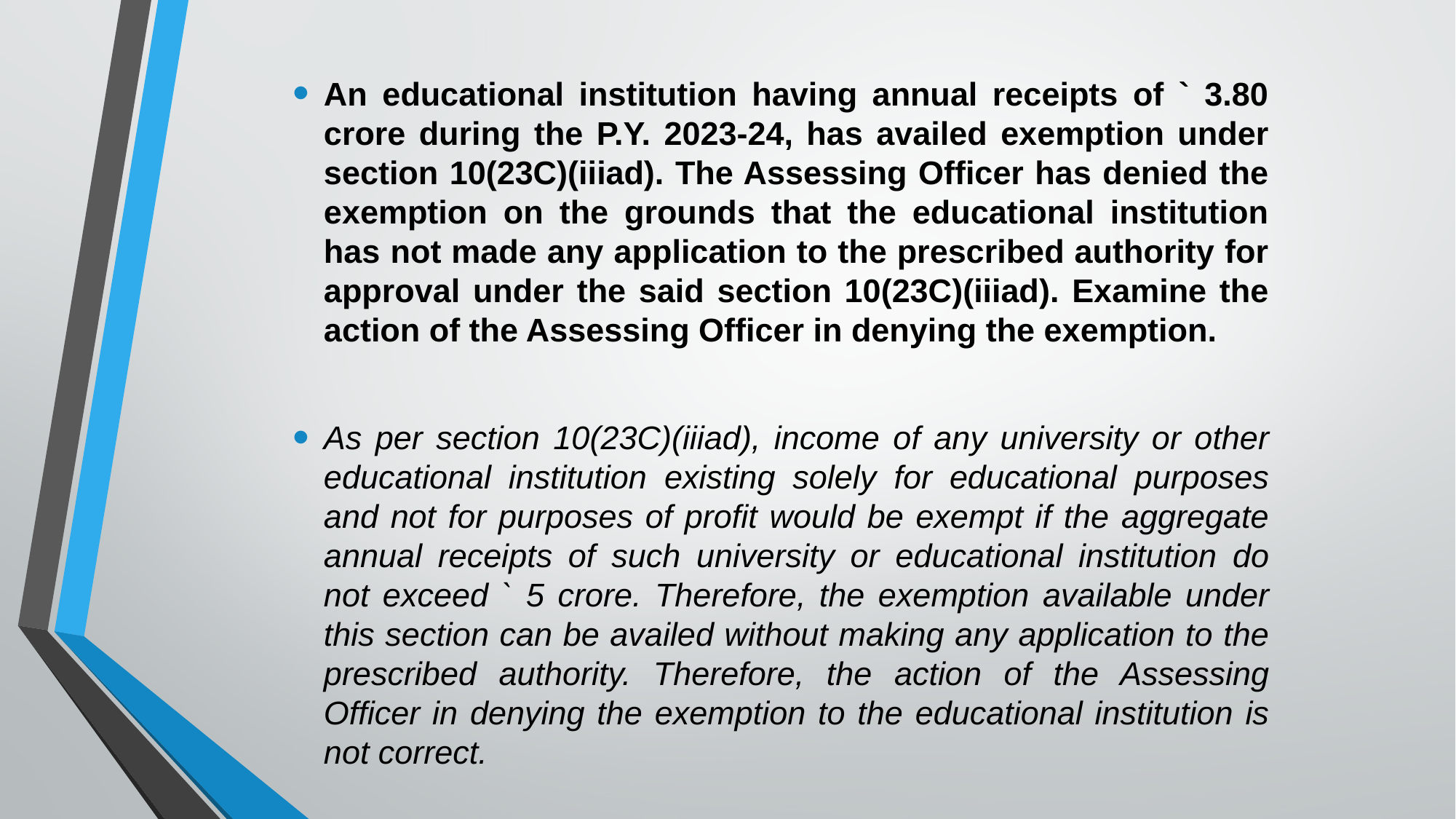

An educational institution having annual receipts of ` 3.80 crore during the P.Y. 2023-24, has availed exemption under section 10(23C)(iiiad). The Assessing Officer has denied the exemption on the grounds that the educational institution has not made any application to the prescribed authority for approval under the said section 10(23C)(iiiad). Examine the action of the Assessing Officer in denying the exemption.

As per section 10(23C)(iiiad), income of any university or other educational institution existing solely for educational purposes and not for purposes of profit would be exempt if the aggregate annual receipts of such university or educational institution do not exceed ` 5 crore. Therefore, the exemption available under this section can be availed without making any application to the prescribed authority. Therefore, the action of the Assessing Officer in denying the exemption to the educational institution is not correct.